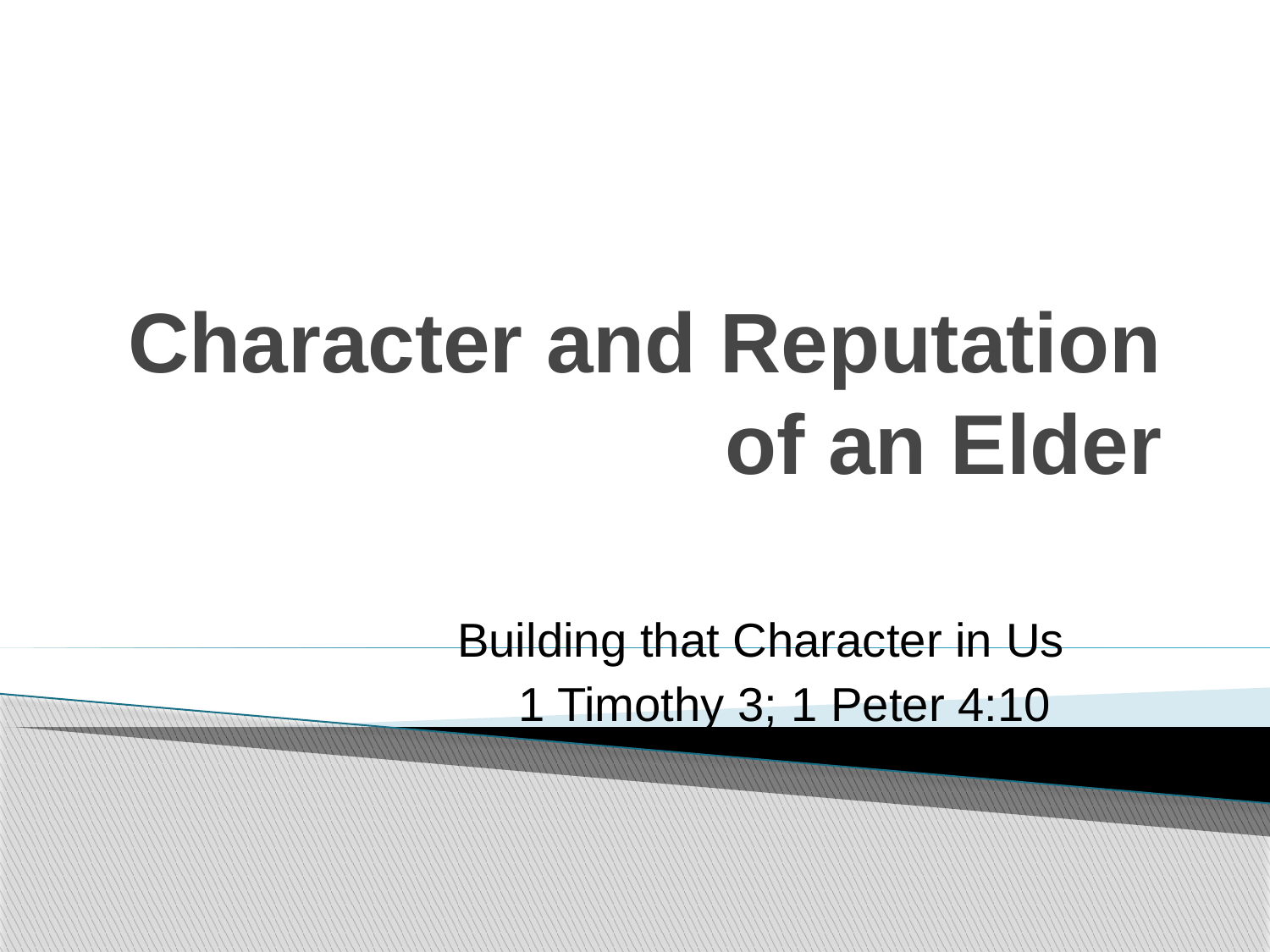

# Character and Reputation of an Elder
Building that Character in Us
1 Timothy 3; 1 Peter 4:10